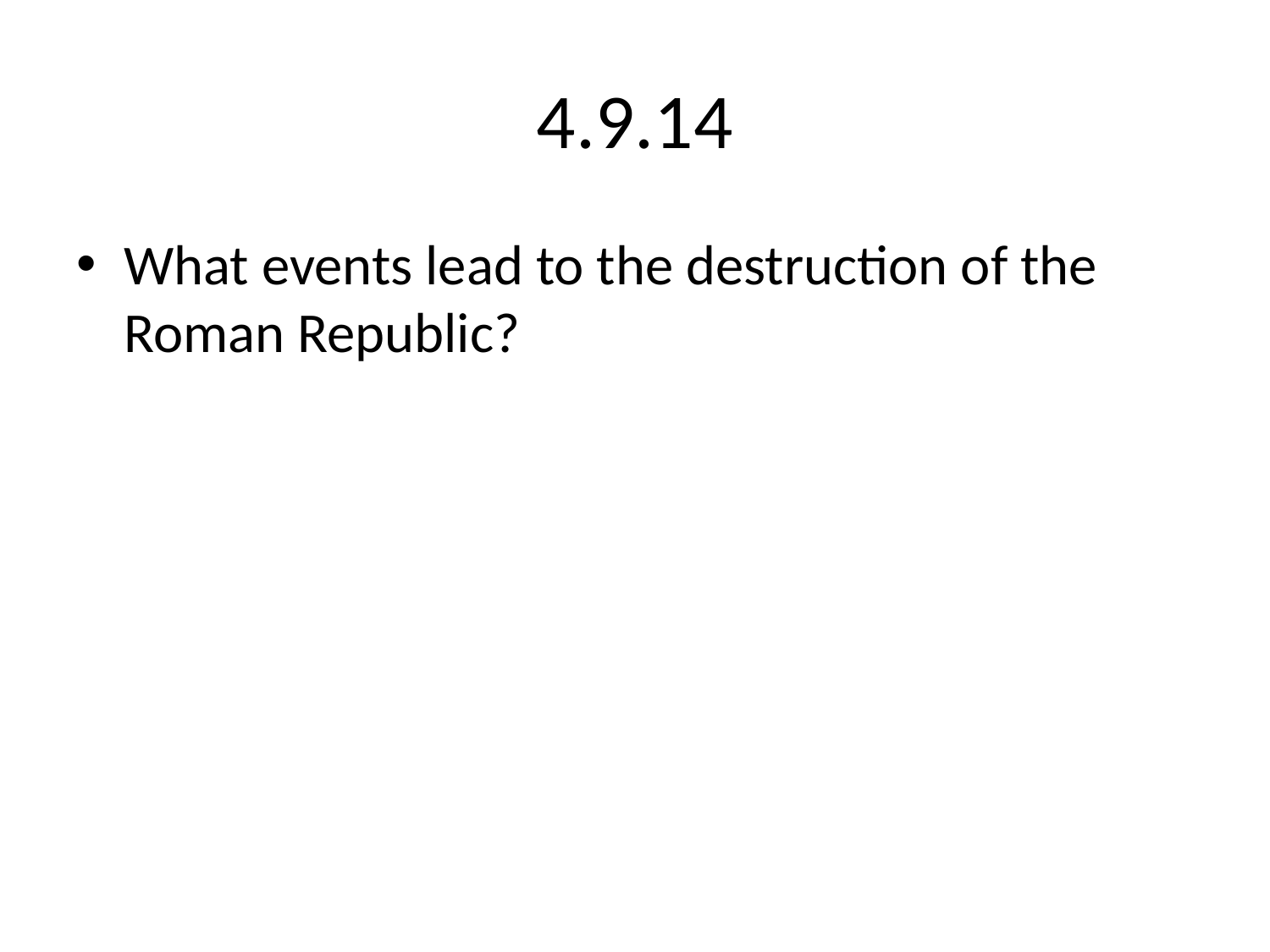

# 4.9.14
What events lead to the destruction of the Roman Republic?